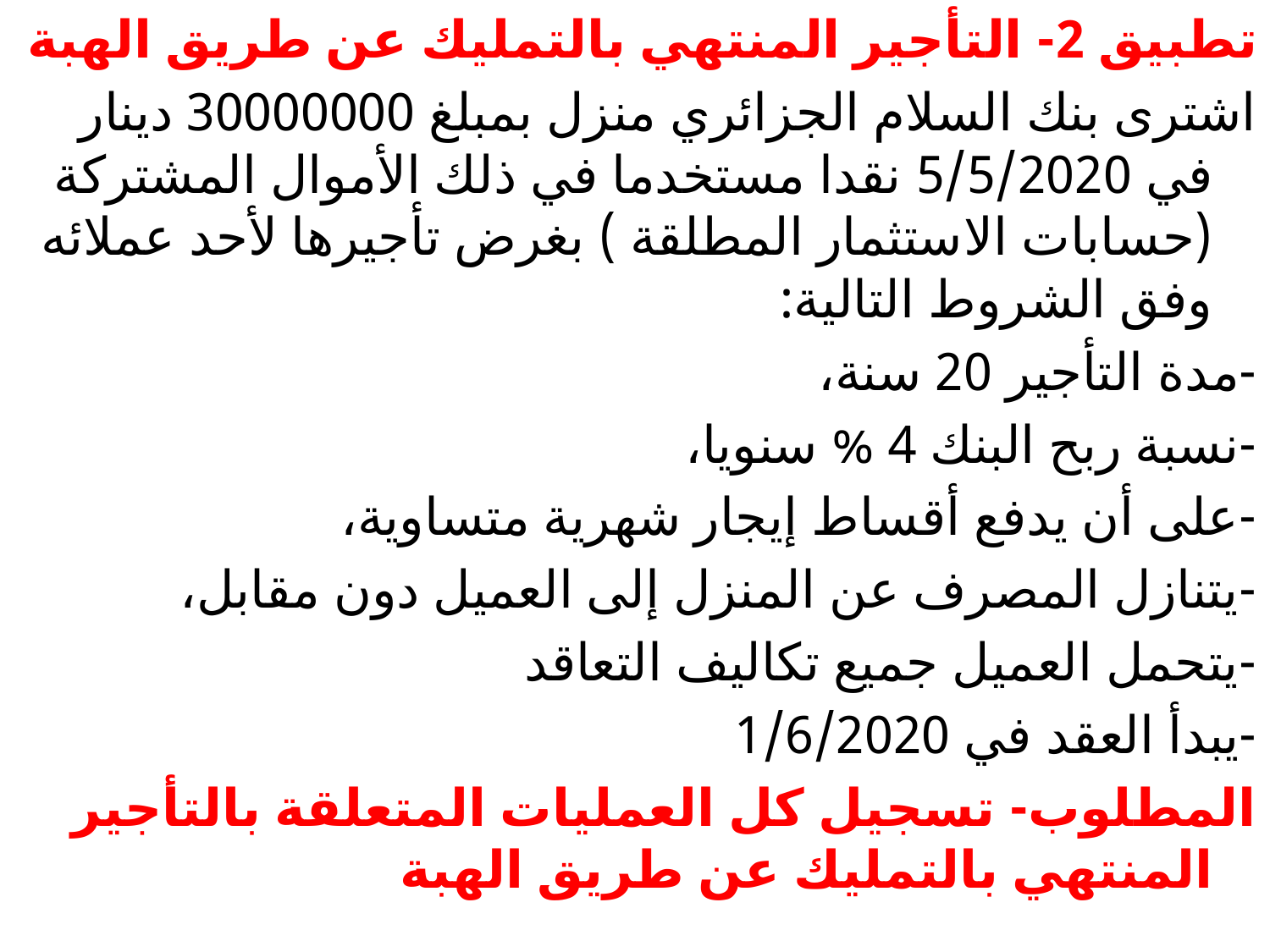

تطبيق 2- التأجير المنتهي بالتمليك عن طريق الهبة
اشترى بنك السلام الجزائري منزل بمبلغ 30000000 دينار في 5/5/2020 نقدا مستخدما في ذلك الأموال المشتركة (حسابات الاستثمار المطلقة ) بغرض تأجيرها لأحد عملائه وفق الشروط التالية:
-مدة التأجير 20 سنة،
-نسبة ربح البنك 4 % سنويا،
-على أن يدفع أقساط إيجار شهرية متساوية،
-يتنازل المصرف عن المنزل إلى العميل دون مقابل،
-يتحمل العميل جميع تكاليف التعاقد
-يبدأ العقد في 1/6/2020
المطلوب- تسجيل كل العمليات المتعلقة بالتأجير المنتهي بالتمليك عن طريق الهبة